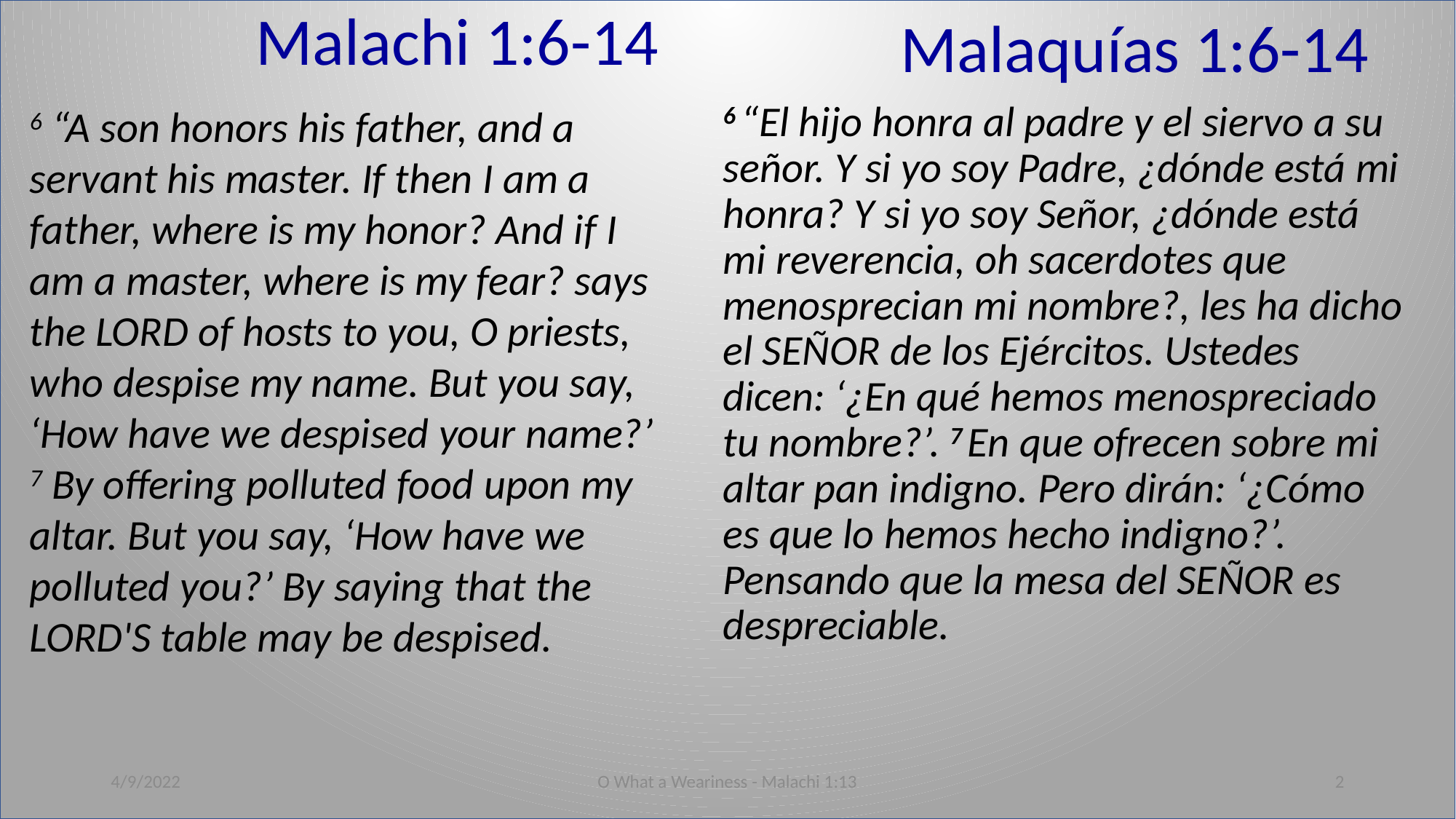

Malachi 1:6-14
# Malaquías 1:6-14
6 “A son honors his father, and a servant his master. If then I am a father, where is my honor? And if I am a master, where is my fear? says the LORD of hosts to you, O priests, who despise my name. But you say, ‘How have we despised your name?’ 7 By offering polluted food upon my altar. But you say, ‘How have we polluted you?’ By saying that the LORD'S table may be despised.
6 “El hijo honra al padre y el siervo a su señor. Y si yo soy Padre, ¿dónde está mi honra? Y si yo soy Señor, ¿dónde está mi reverencia, oh sacerdotes que menosprecian mi nombre?, les ha dicho el SEÑOR de los Ejércitos. Ustedes dicen: ‘¿En qué hemos menospreciado tu nombre?’. 7 En que ofrecen sobre mi altar pan indigno. Pero dirán: ‘¿Cómo es que lo hemos hecho indigno?’. Pensando que la mesa del SEÑOR es despreciable.
4/9/2022
O What a Weariness - Malachi 1:13
2